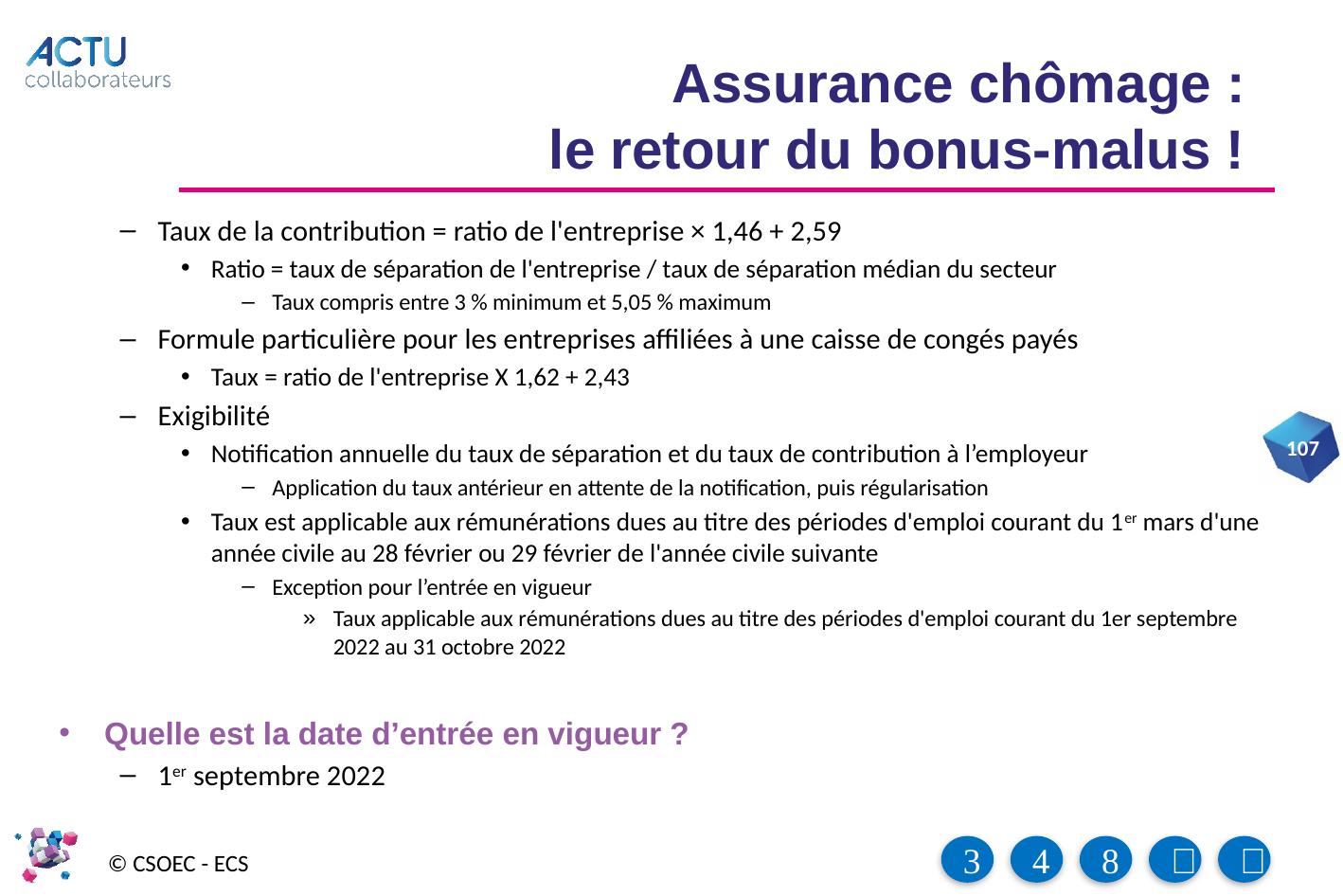

# Assurance chômage : le retour du bonus-malus !
Taux de la contribution = ratio de l'entreprise × 1,46 + 2,59
Ratio = taux de séparation de l'entreprise / taux de séparation médian du secteur
Taux compris entre 3 % minimum et 5,05 % maximum
Formule particulière pour les entreprises affiliées à une caisse de congés payés
Taux = ratio de l'entreprise X 1,62 + 2,43
Exigibilité
Notification annuelle du taux de séparation et du taux de contribution à l’employeur
Application du taux antérieur en attente de la notification, puis régularisation
Taux est applicable aux rémunérations dues au titre des périodes d'emploi courant du 1er mars d'une année civile au 28 février ou 29 février de l'année civile suivante
Exception pour l’entrée en vigueur
Taux applicable aux rémunérations dues au titre des périodes d'emploi courant du 1er septembre 2022 au 31 octobre 2022

Quelle est la date d’entrée en vigueur ?
1er septembre 2022
107